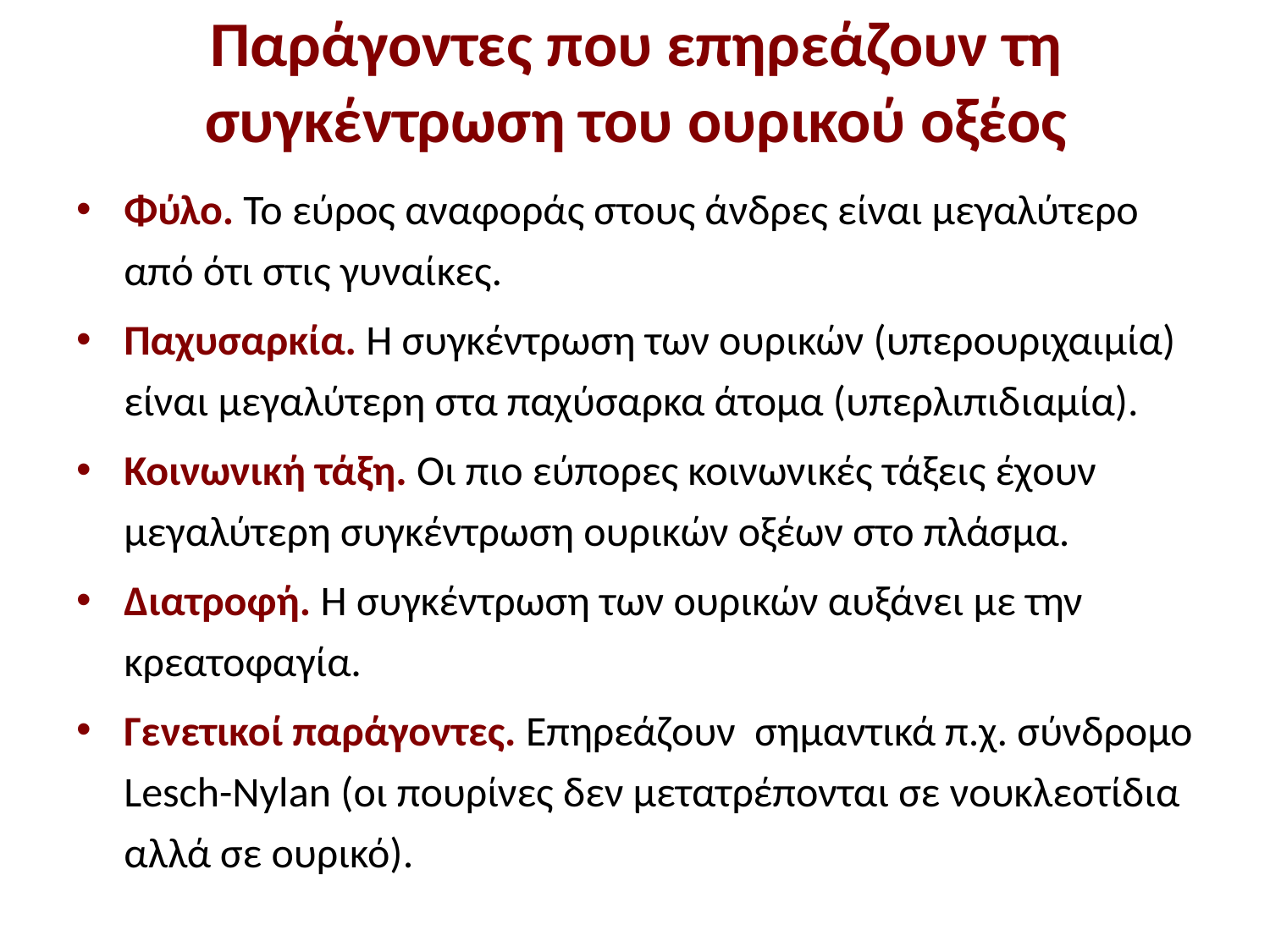

# Παράγοντες που επηρεάζουν τη συγκέντρωση του ουρικού οξέος
Φύλο. Το εύρος αναφοράς στους άνδρες είναι μεγαλύτερο από ότι στις γυναίκες.
Παχυσαρκία. Η συγκέντρωση των ουρικών (υπερουριχαιμία) είναι μεγαλύτερη στα παχύσαρκα άτομα (υπερλιπιδιαμία).
Κοινωνική τάξη. Οι πιο εύπορες κοινωνικές τάξεις έχουν μεγαλύτερη συγκέντρωση ουρικών οξέων στο πλάσμα.
Διατροφή. Η συγκέντρωση των ουρικών αυξάνει με την κρεατοφαγία.
Γενετικοί παράγοντες. Επηρεάζουν  σημαντικά π.χ. σύνδρομο Lesch-Nylan (οι πουρίνες δεν μετατρέπονται σε νουκλεοτίδια αλλά σε ουρικό).